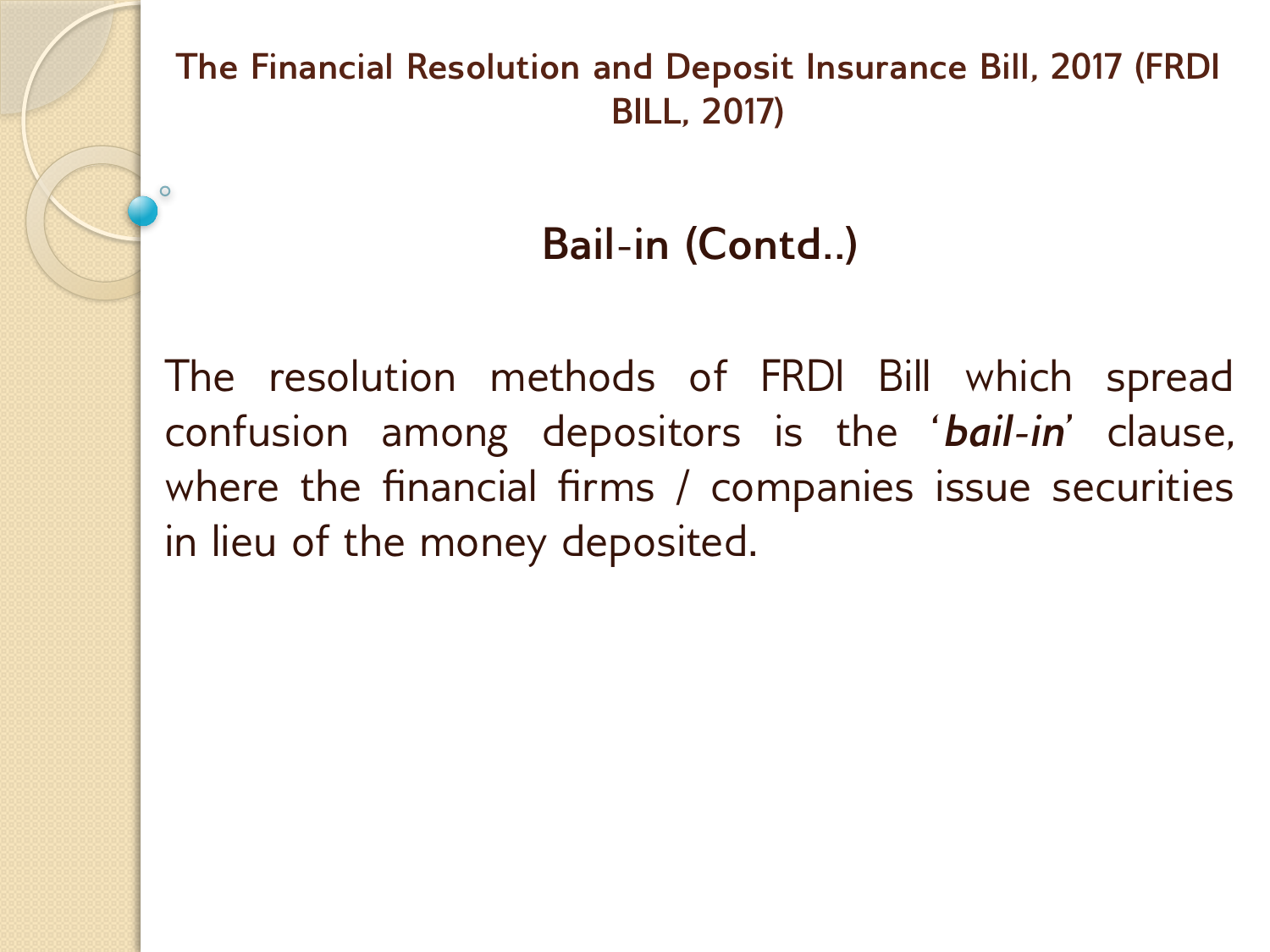

# The Financial Resolution and Deposit Insurance Bill, 2017 (FRDI BILL, 2017)

Bail-in (Contd..)

The resolution methods of FRDI Bill which spread confusion among depositors is the ‘bail-in’ clause, where the financial firms / companies issue securities in lieu of the money deposited.